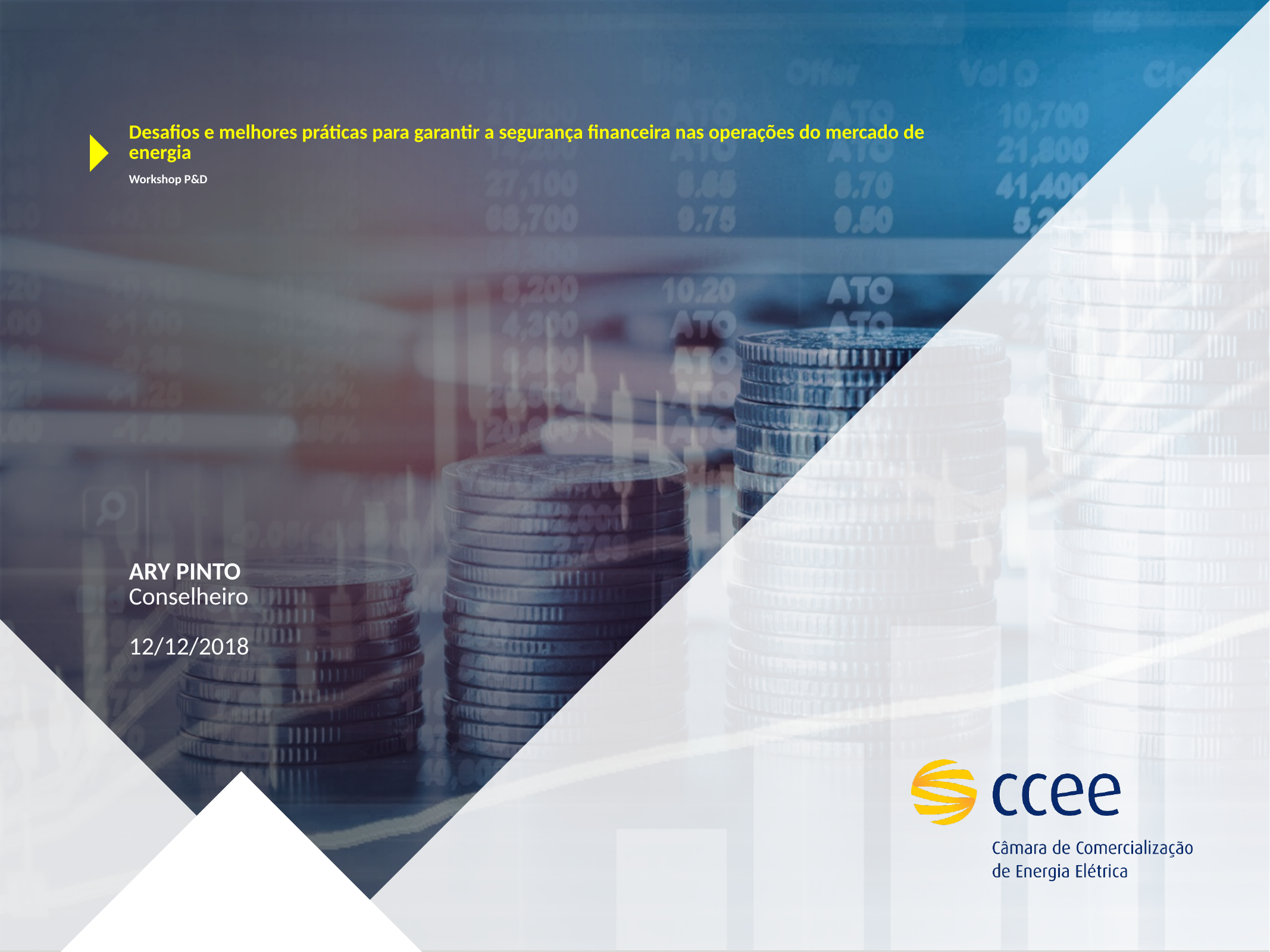

# Desafios e melhores práticas para garantir a segurança financeira nas operações do mercado de energia Workshop P&D
ArY PINTO
Conselheiro

12/12/2018